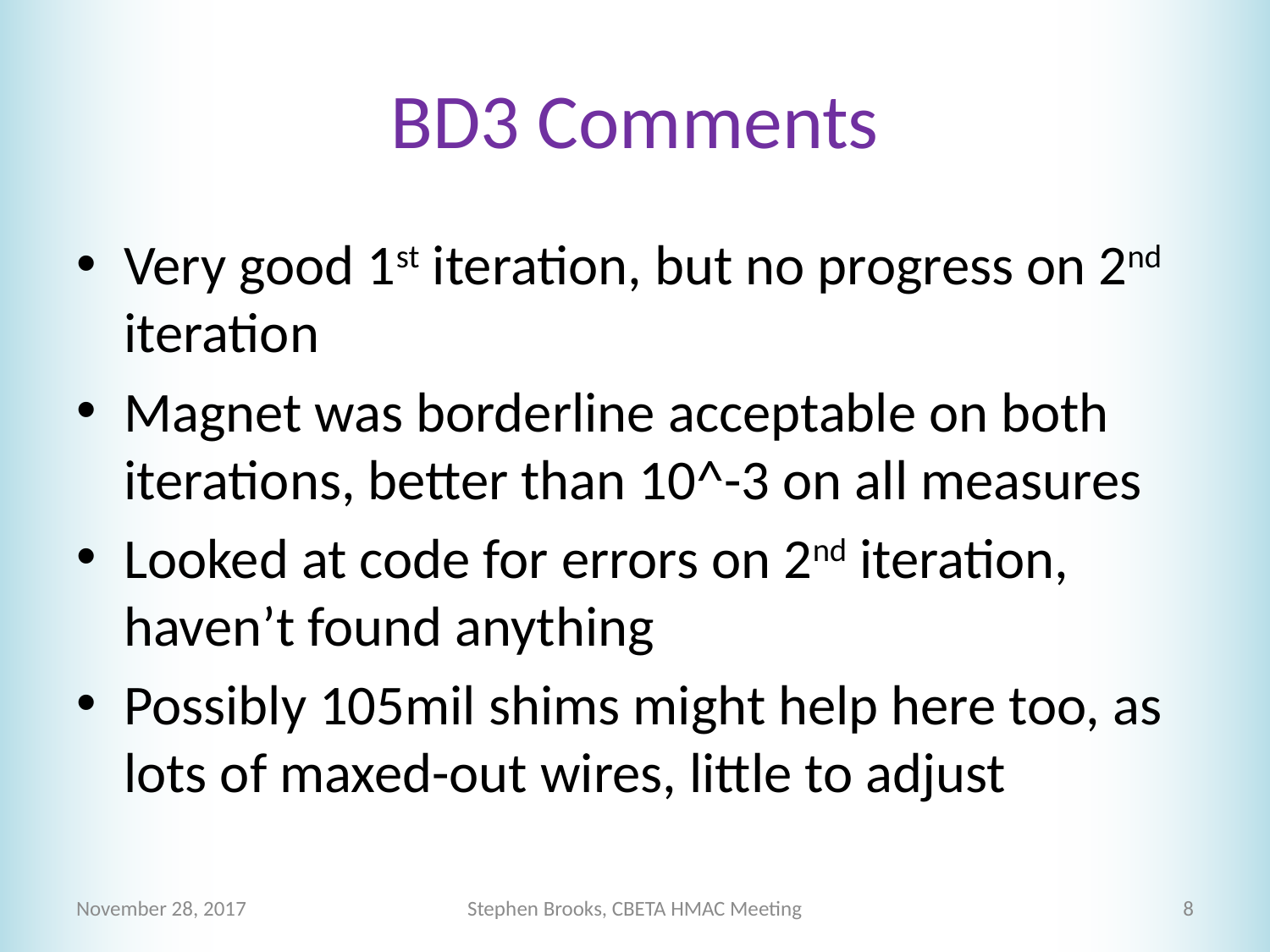

# BD3 Comments
Very good 1st iteration, but no progress on 2nd iteration
Magnet was borderline acceptable on both iterations, better than 10^-3 on all measures
Looked at code for errors on 2nd iteration, haven’t found anything
Possibly 105mil shims might help here too, as lots of maxed-out wires, little to adjust
November 28, 2017
Stephen Brooks, CBETA HMAC Meeting
8